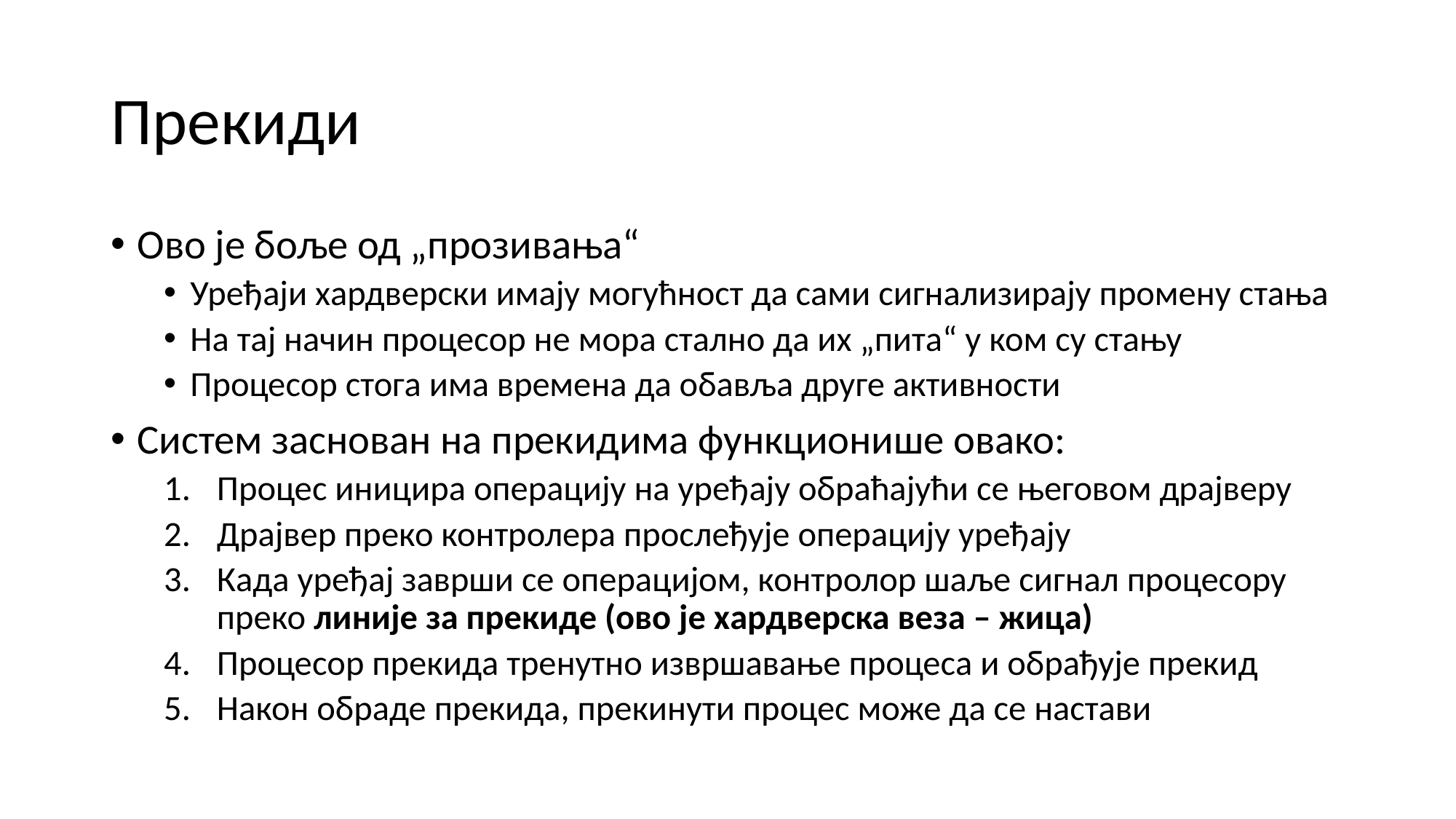

# Прекиди
Ово је боље од „прозивања“
Уређаји хардверски имају могућност да сами сигнализирају промену стања
На тај начин процесор не мора стално да их „пита“ у ком су стању
Процесор стога има времена да обавља друге активности
Систем заснован на прекидима функционише овако:
Процес иницира операцију на уређају обраћајући се његовом драјверу
Драјвер преко контролера прослеђује операцију уређају
Када уређај заврши се операцијом, контролор шаље сигнал процесору преко линије за прекиде (ово је хардверска веза – жица)
Процесор прекида тренутно извршавање процеса и обрађује прекид
Након обраде прекида, прекинути процес може да се настави